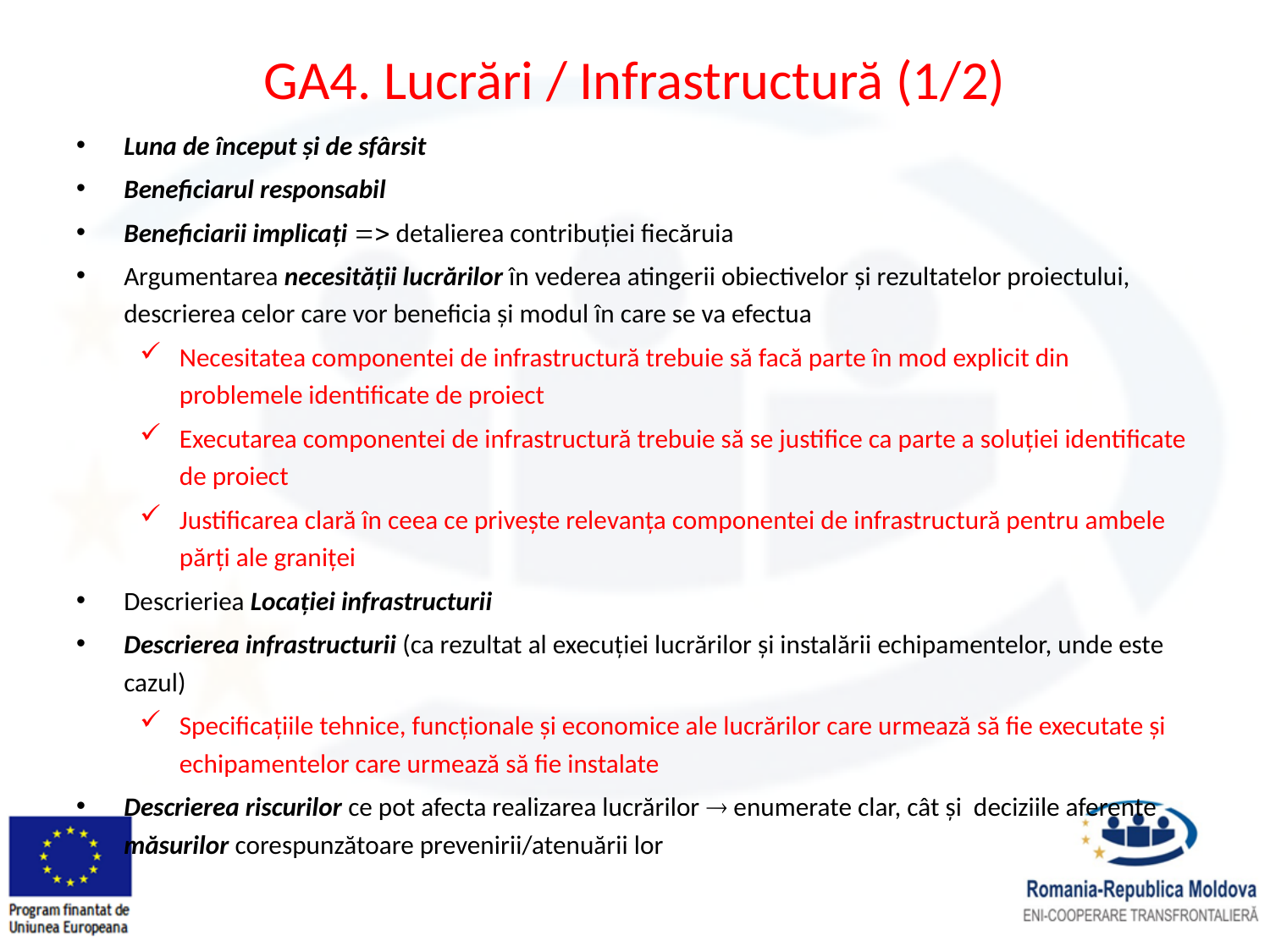

# GA4. Lucrări / Infrastructură (1/2)
Luna de început și de sfârsit
Beneficiarul responsabil
Beneficiarii implicați => detalierea contribuției fiecăruia
Argumentarea necesității lucrărilor în vederea atingerii obiectivelor și rezultatelor proiectului, descrierea celor care vor beneficia și modul în care se va efectua
Necesitatea componentei de infrastructură trebuie să facă parte în mod explicit din problemele identificate de proiect
Executarea componentei de infrastructură trebuie să se justifice ca parte a soluției identificate de proiect
Justificarea clară în ceea ce privește relevanța componentei de infrastructură pentru ambele părți ale graniței
Descrieriea Locației infrastructurii
Descrierea infrastructurii (ca rezultat al execuției lucrărilor și instalării echipamentelor, unde este cazul)
Specificațiile tehnice, funcționale și economice ale lucrărilor care urmează să fie executate și  echipamentelor care urmează să fie instalate
Descrierea riscurilor ce pot afecta realizarea lucrărilor → enumerate clar, cât și  deciziile aferente măsurilor corespunzătoare prevenirii/atenuării lor